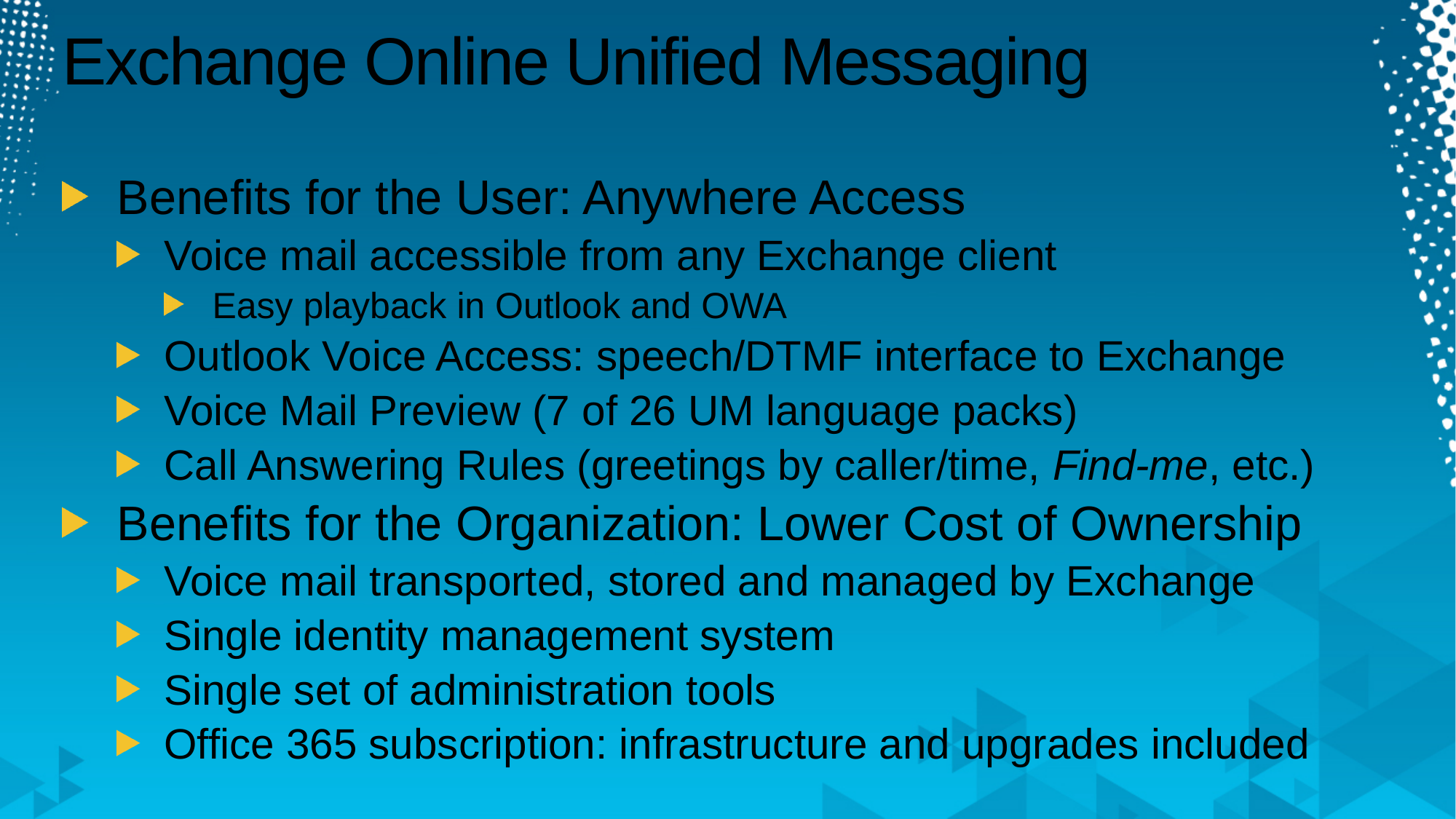

# Exchange Online Unified Messaging
Benefits for the User: Anywhere Access
Voice mail accessible from any Exchange client
Easy playback in Outlook and OWA
Outlook Voice Access: speech/DTMF interface to Exchange
Voice Mail Preview (7 of 26 UM language packs)
Call Answering Rules (greetings by caller/time, Find-me, etc.)
Benefits for the Organization: Lower Cost of Ownership
Voice mail transported, stored and managed by Exchange
Single identity management system
Single set of administration tools
Office 365 subscription: infrastructure and upgrades included